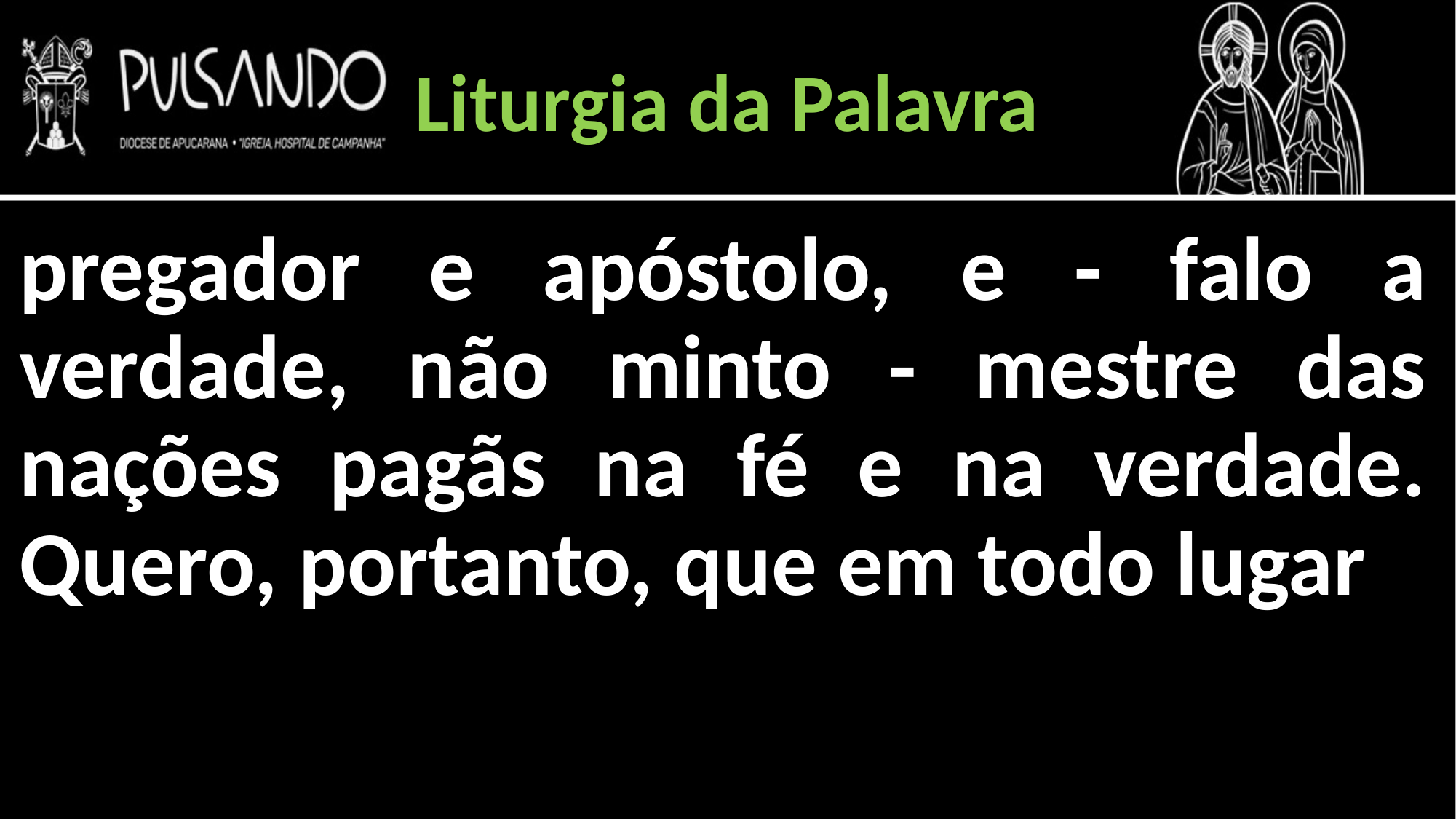

Liturgia da Palavra
pregador e apóstolo, e - falo a verdade, não minto - mestre das nações pagãs na fé e na verdade. Quero, portanto, que em todo lugar